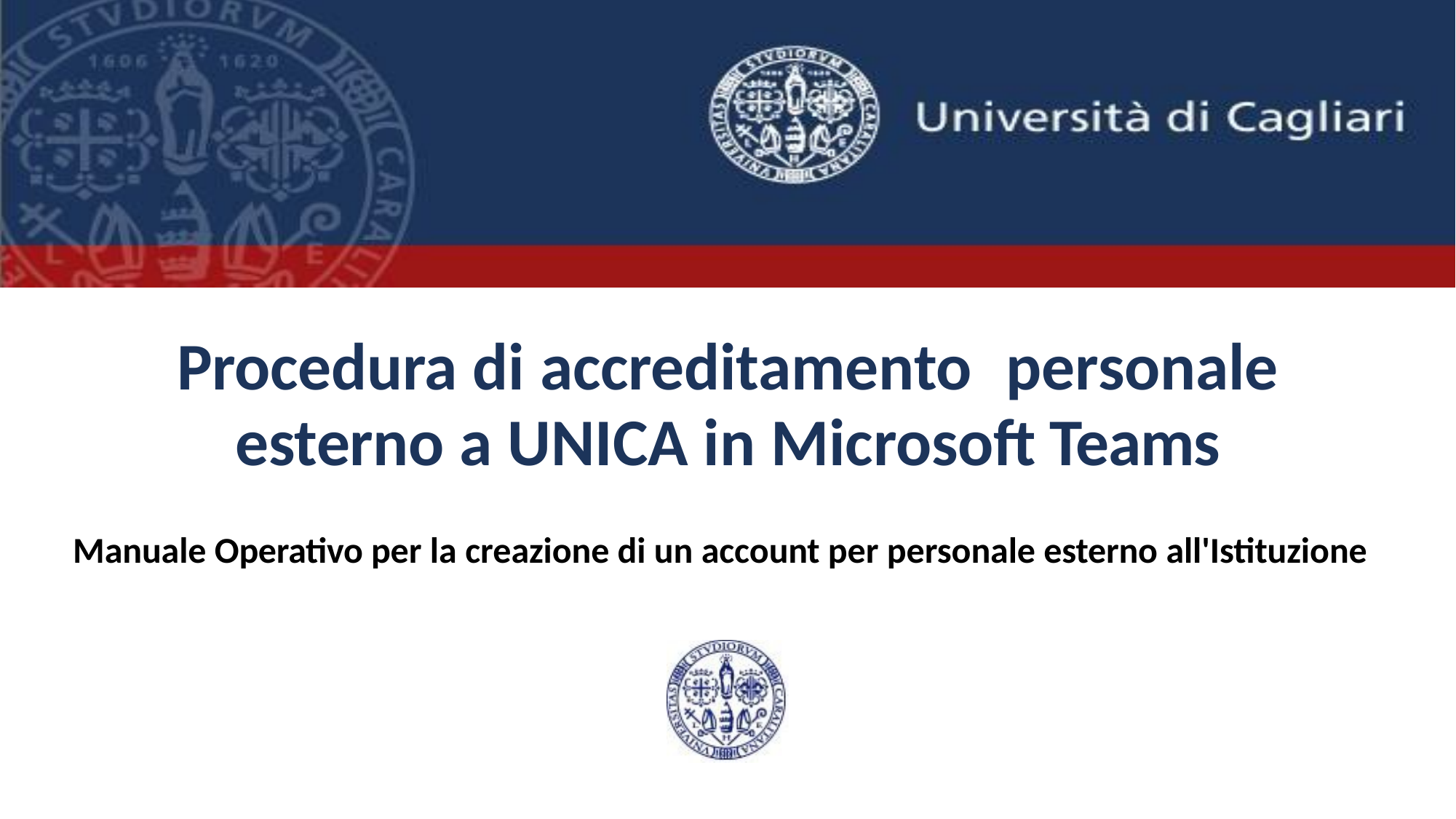

Procedura di accreditamento	personale
esterno a UNICA in Microsoft Teams
Manuale Operativo per la creazione di un account per personale esterno all'Istituzione